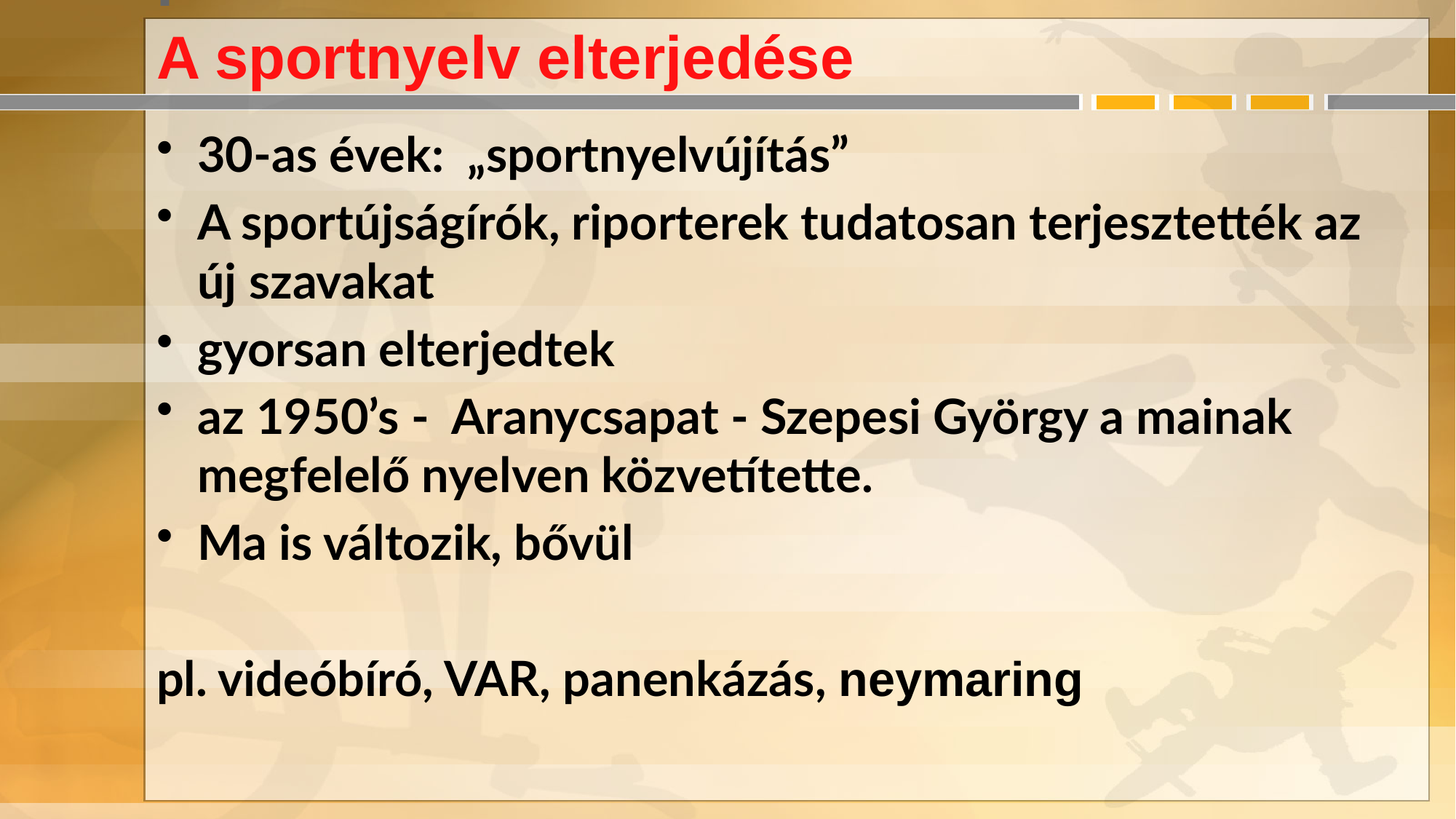

# . A sportnyelv elterjedése
30-as évek:  „sportnyelvújítás”
A sportújságírók, riporterek tudatosan terjesztették az új szavakat
gyorsan elterjedtek
az 1950’s -  Aranycsapat - Szepesi György a mainak megfelelő nyelven közvetítette.
Ma is változik, bővül

pl. videóbíró, VAR, panenkázás, neymaring